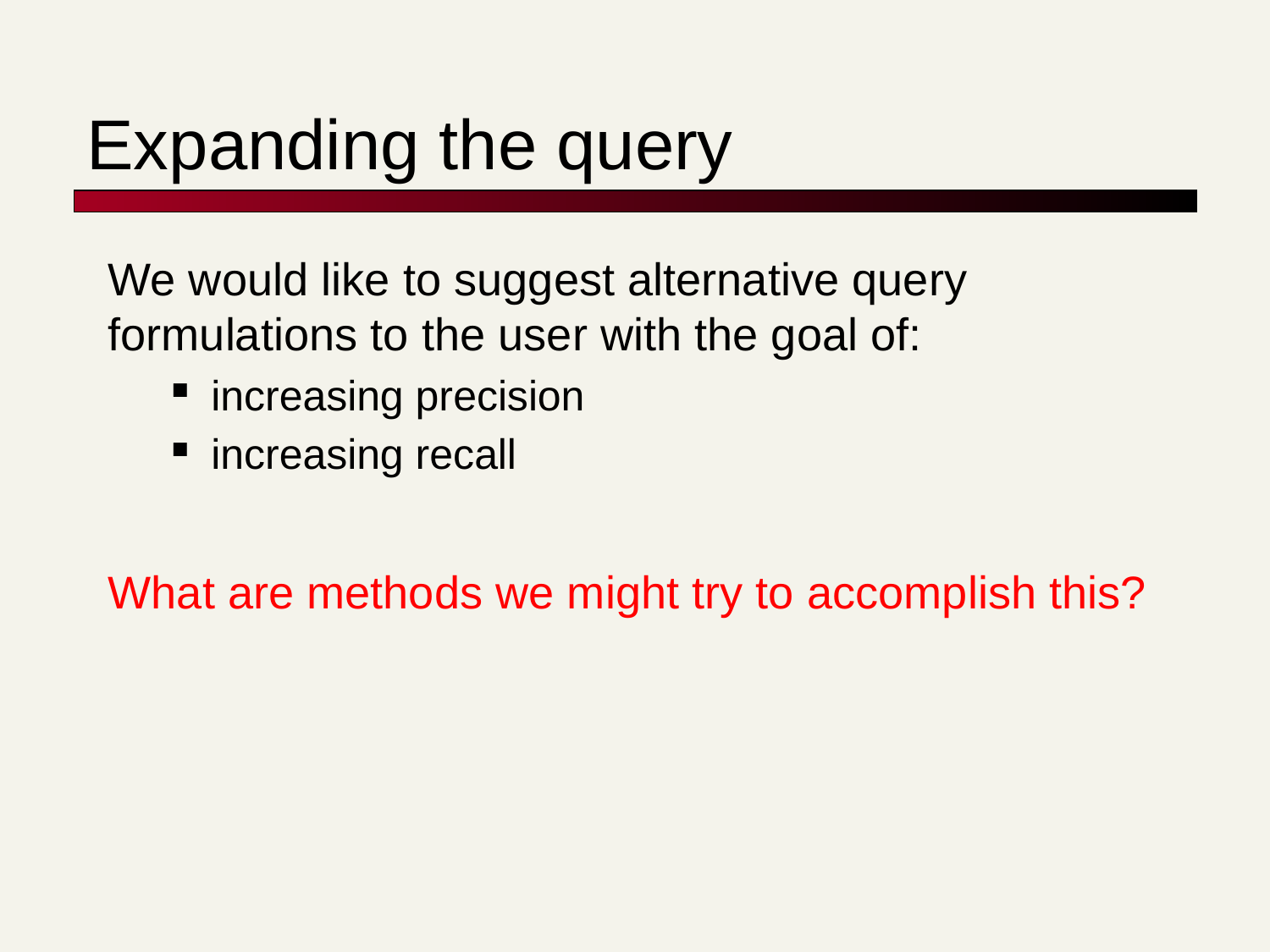

# Expanding the query
We would like to suggest alternative query formulations to the user with the goal of:
increasing precision
increasing recall

What are methods we might try to accomplish this?